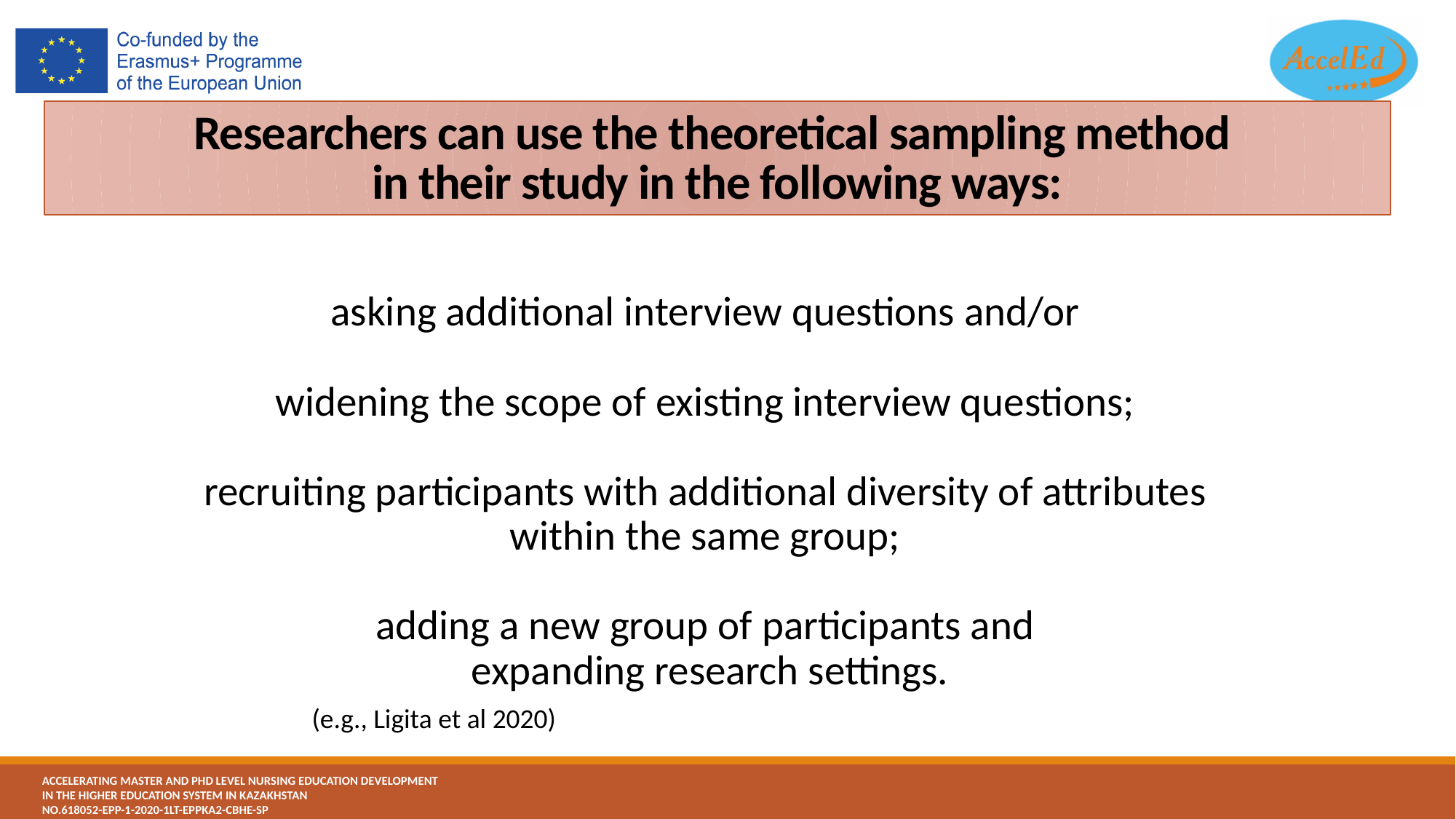

# Researchers can use the theoretical sampling method in their study in the following ways:
asking additional interview questions and/or
widening the scope of existing interview questions;
recruiting participants with additional diversity of attributes
within the same group;
adding a new group of participants and
expanding research settings.
(e.g., Ligita et al 2020)